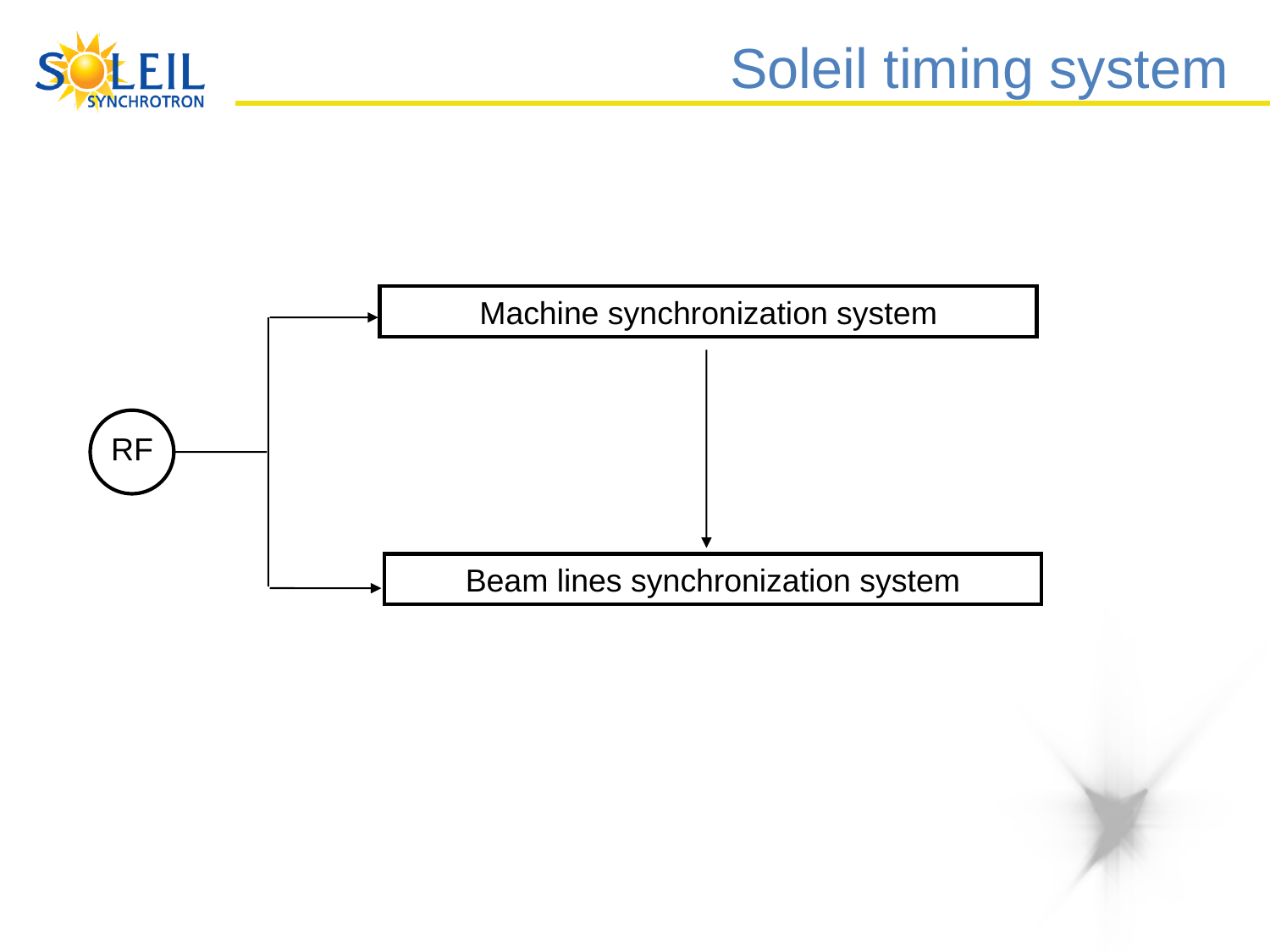

# Soleil timing system
Machine synchronization system

RF

Beam lines synchronization system